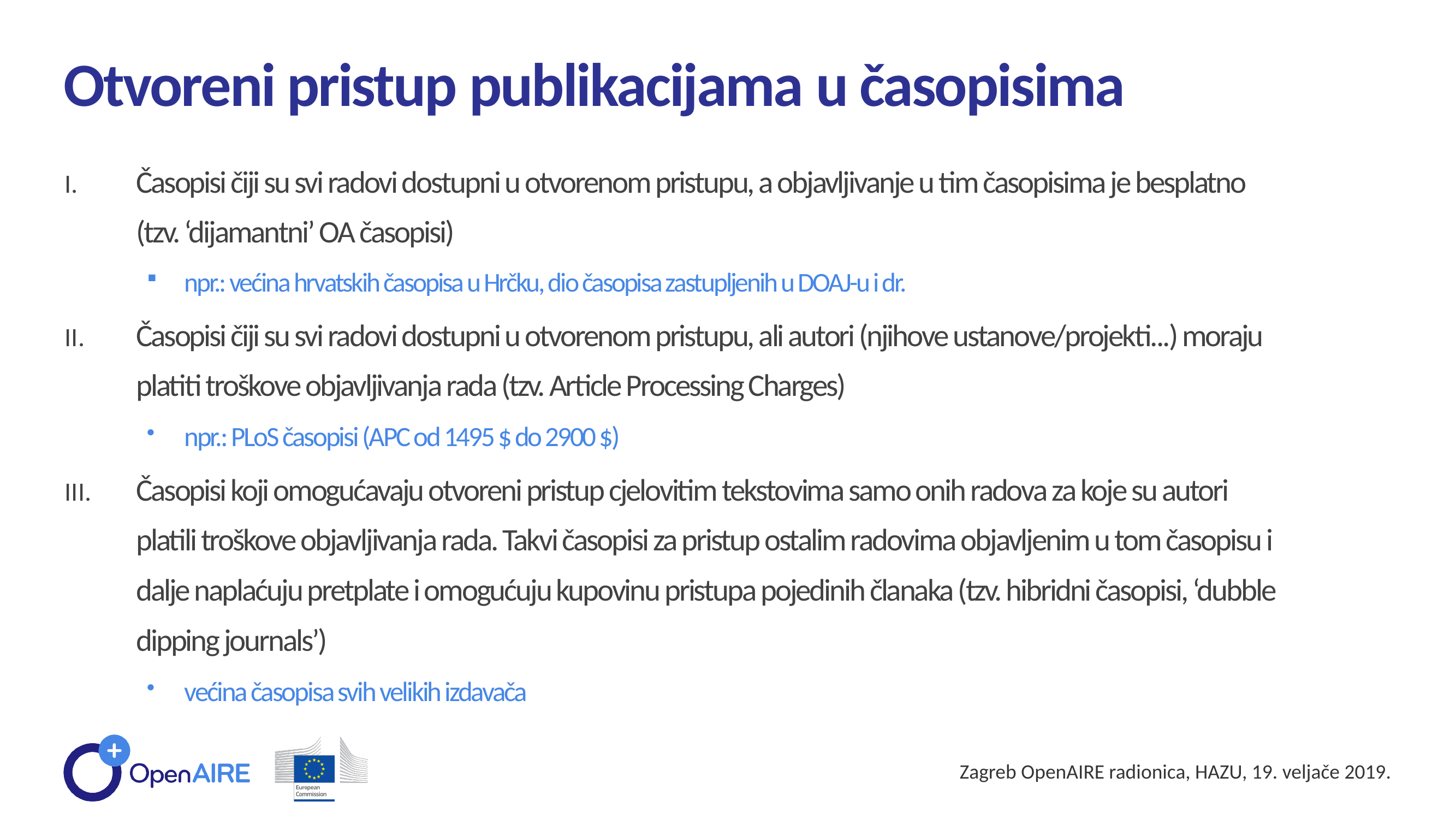

Otvoreni pristup publikacijama u časopisima
Časopisi čiji su svi radovi dostupni u otvorenom pristupu, a objavljivanje u tim časopisima je besplatno (tzv. ‘dijamantni’ OA časopisi)
npr.: većina hrvatskih časopisa u Hrčku, dio časopisa zastupljenih u DOAJ-u i dr.
Časopisi čiji su svi radovi dostupni u otvorenom pristupu, ali autori (njihove ustanove/projekti...) moraju platiti troškove objavljivanja rada (tzv. Article Processing Charges)
npr.: PLoS časopisi (APC od 1495 $ do 2900 $)
Časopisi koji omogućavaju otvoreni pristup cjelovitim tekstovima samo onih radova za koje su autori platili troškove objavljivanja rada. Takvi časopisi za pristup ostalim radovima objavljenim u tom časopisu i dalje naplaćuju pretplate i omogućuju kupovinu pristupa pojedinih članaka (tzv. hibridni časopisi, ‘dubble dipping journals’)
većina časopisa svih velikih izdavača
Zagreb OpenAIRE radionica, HAZU, 19. veljače 2019.